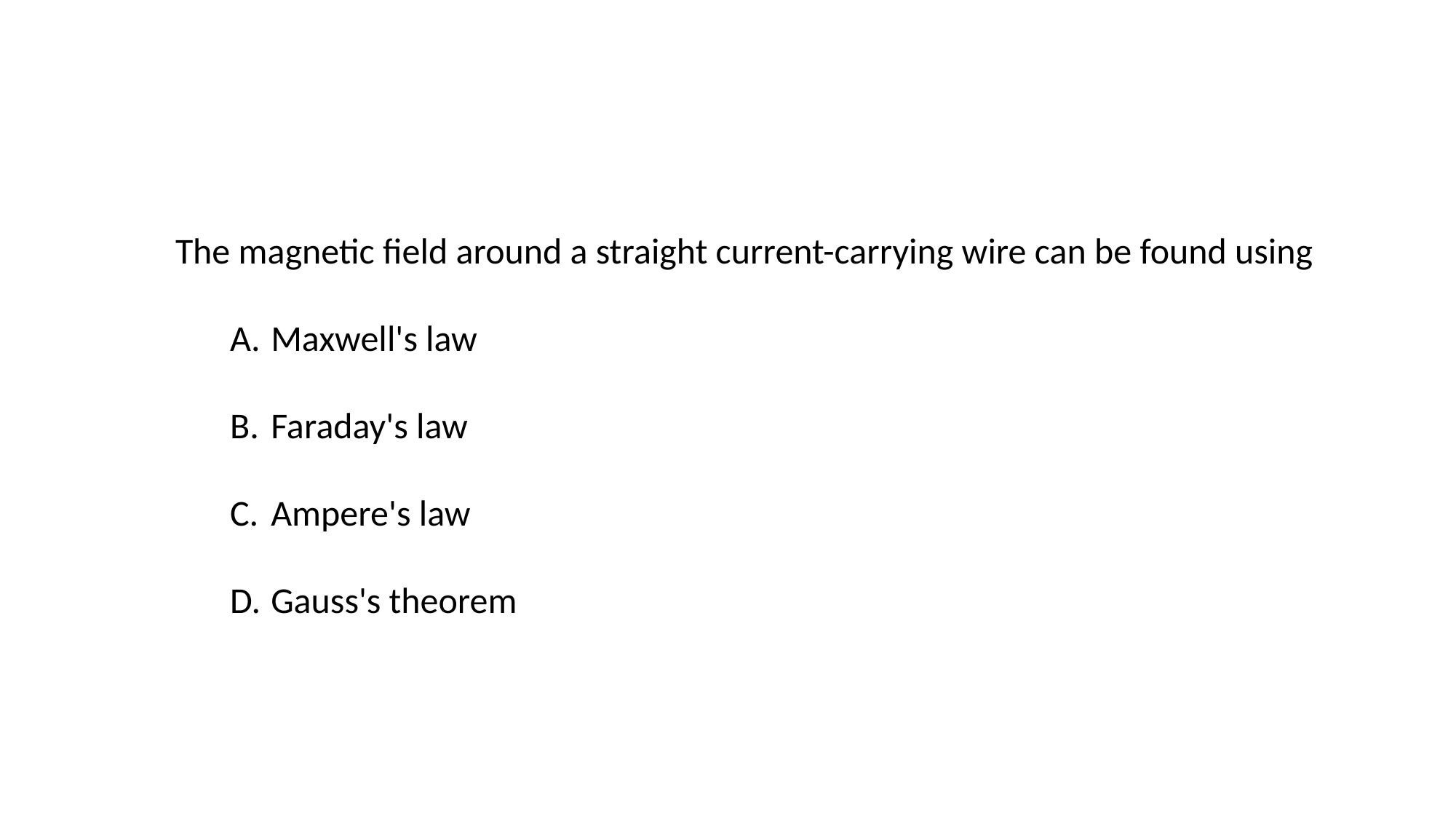

The magnetic field around a straight current-carrying wire can be found using

Maxwell's law

Faraday's law

Ampere's law

Gauss's theorem